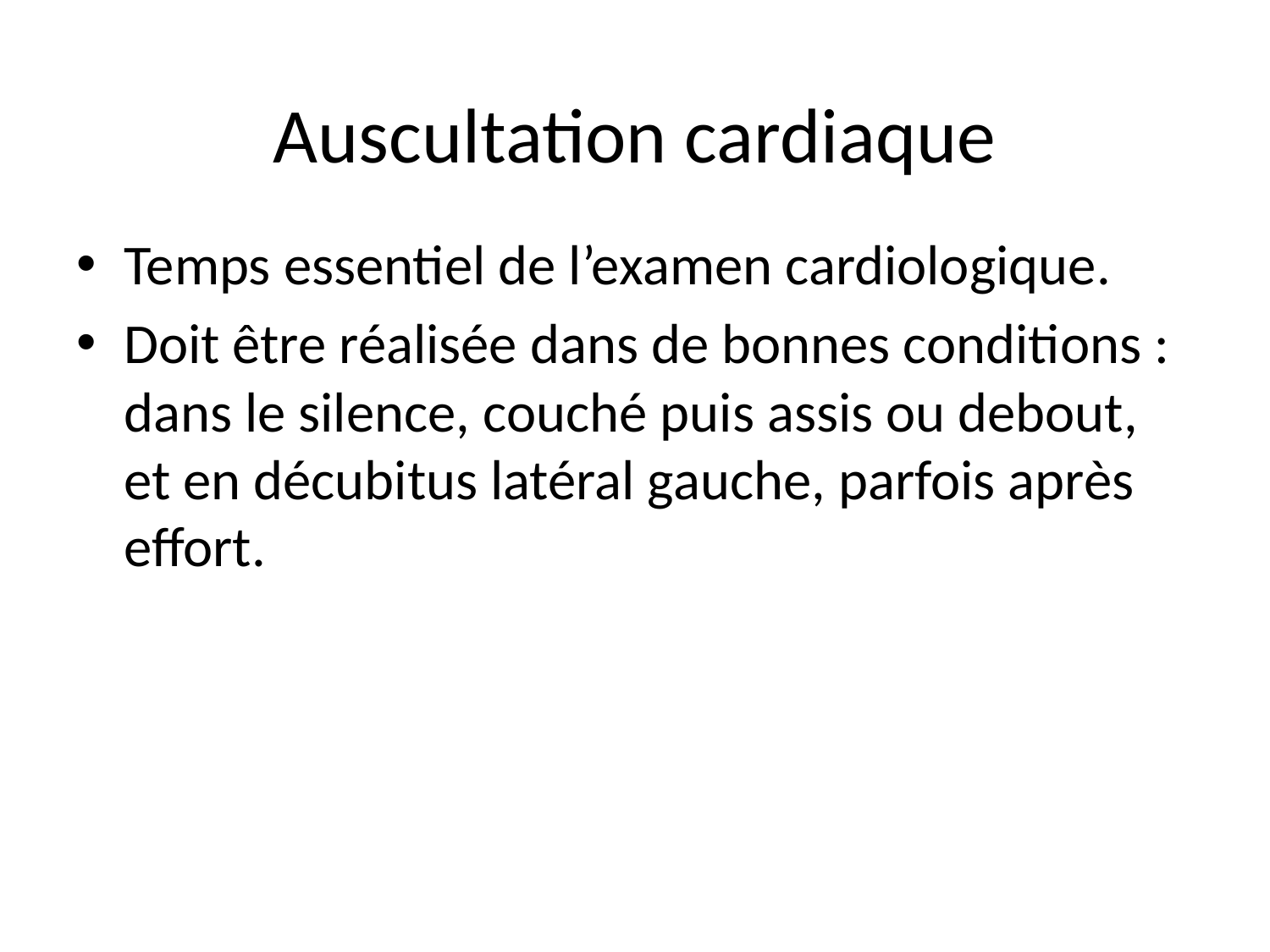

# Auscultation cardiaque
Temps essentiel de l’examen cardiologique.
Doit être réalisée dans de bonnes conditions : dans le silence, couché puis assis ou debout, et en décubitus latéral gauche, parfois après effort.